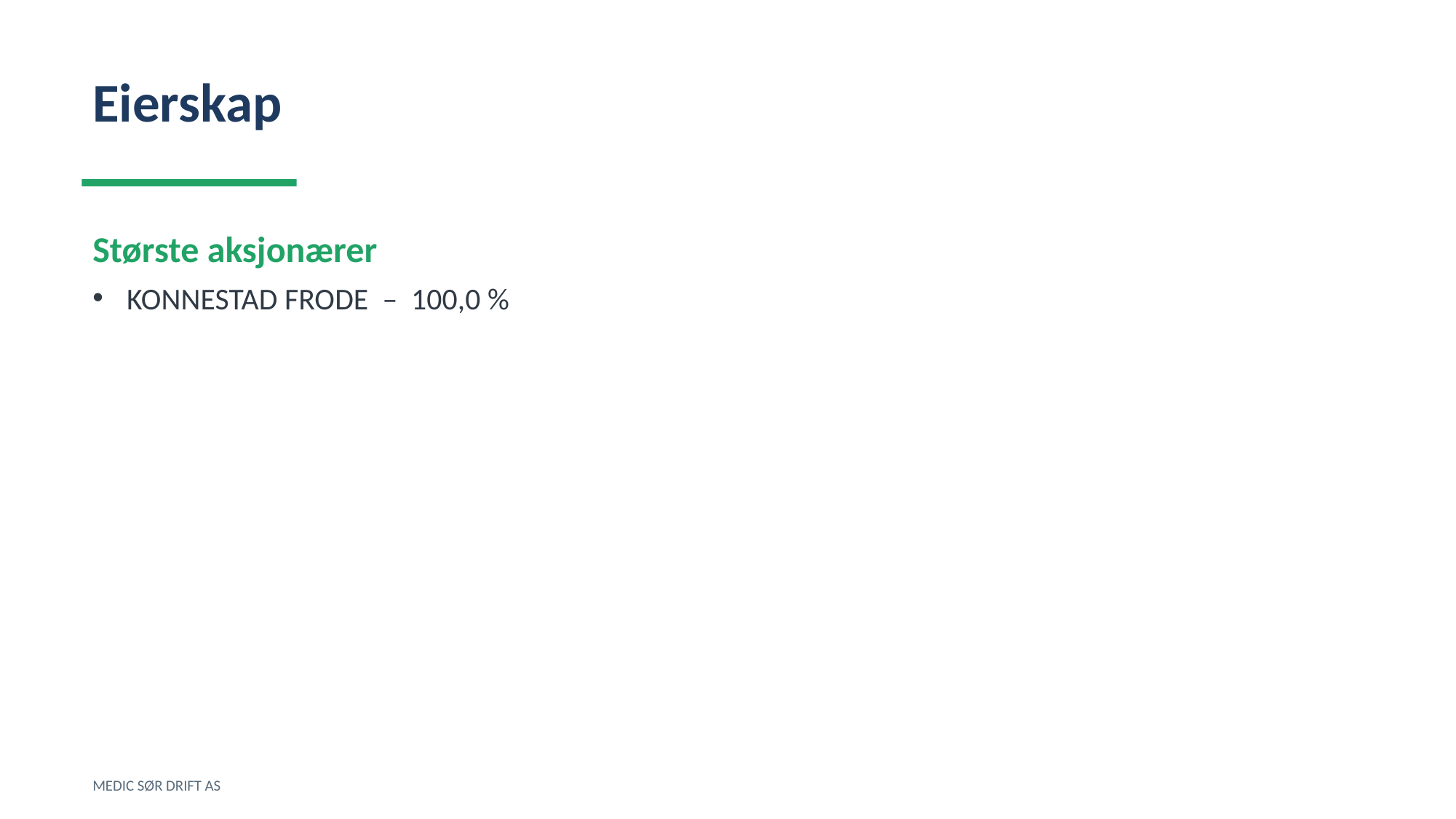

Eierskap

Største aksjonærer
KONNESTAD FRODE  –  100,0 %
MEDIC SØR DRIFT AS